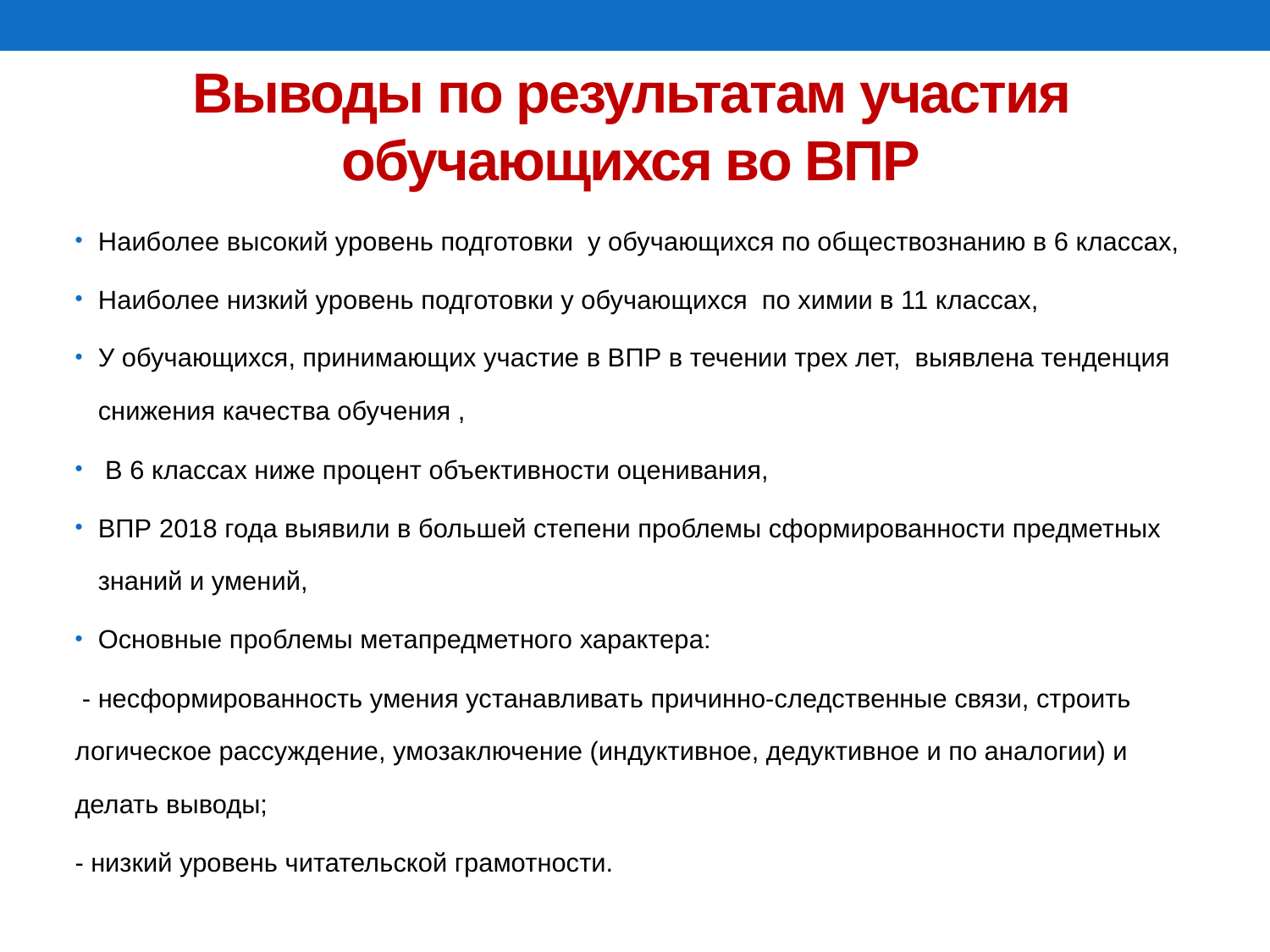

# Выводы по результатам участия обучающихся во ВПР
Наиболее высокий уровень подготовки  у обучающихся по обществознанию в 6 классах,
Наиболее низкий уровень подготовки у обучающихся  по химии в 11 классах,
У обучающихся, принимающих участие в ВПР в течении трех лет,  выявлена тенденция снижения качества обучения ,
 В 6 классах ниже процент объективности оценивания,
ВПР 2018 года выявили в большей степени проблемы сформированности предметных знаний и умений,
Основные проблемы метапредметного характера:
 - несформированность умения устанавливать причинно-следственные связи, строить логическое рассуждение, умозаключение (индуктивное, дедуктивное и по аналогии) и делать выводы;
- низкий уровень читательской грамотности.